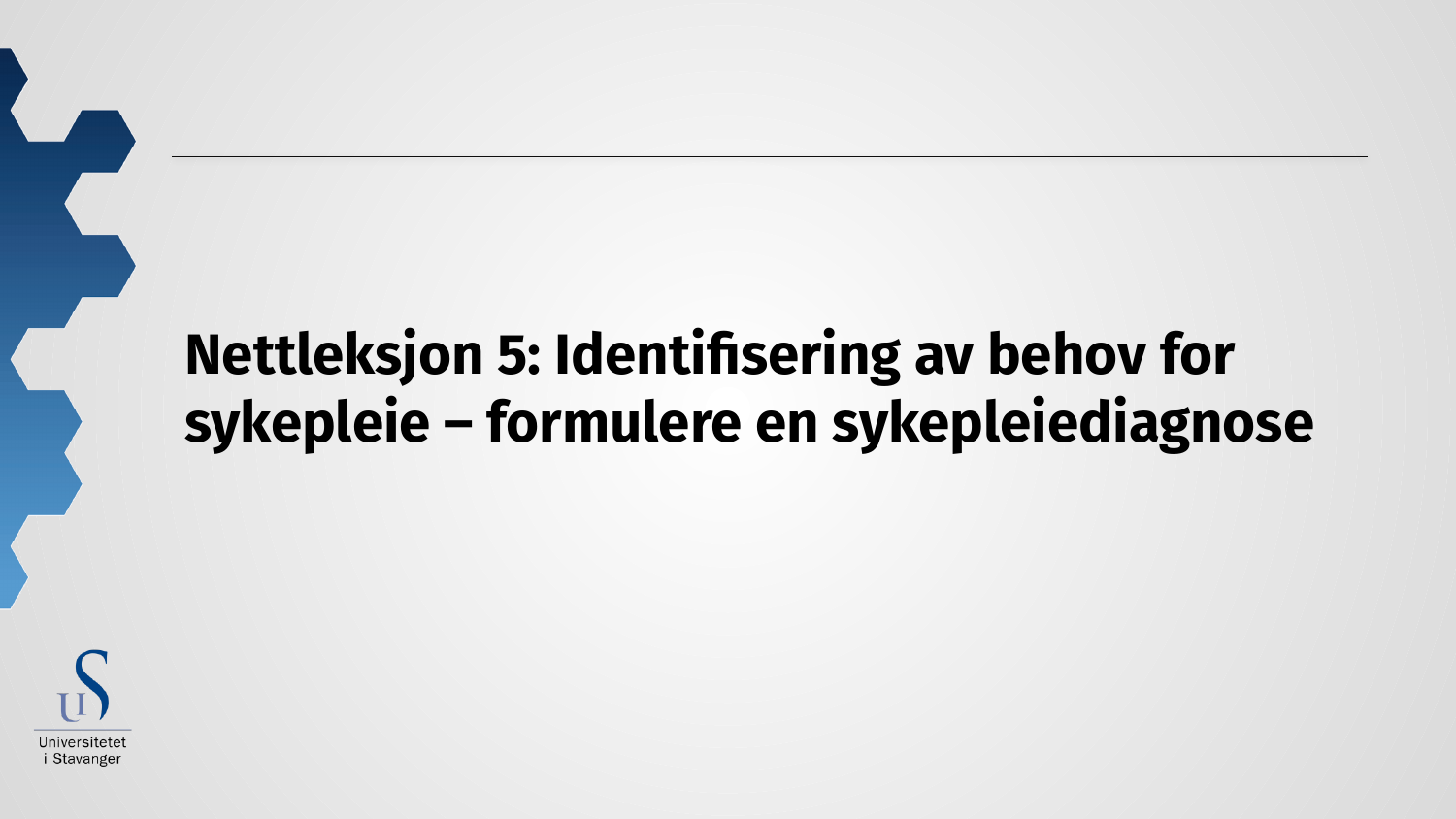

# Nettleksjon 5: Identifisering av behov for sykepleie – formulere en sykepleiediagnose